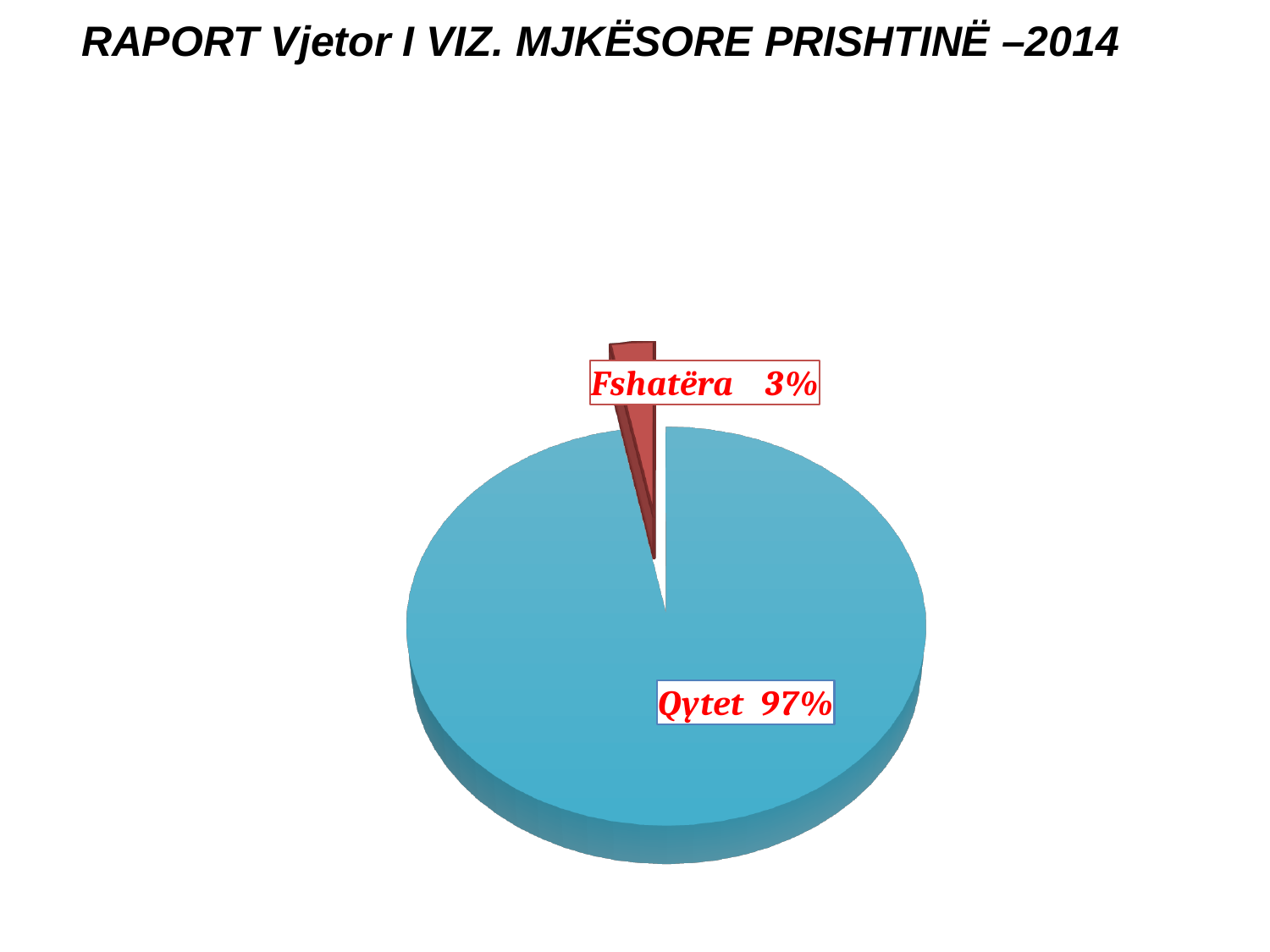

# RAPORT Vjetor I VIZ. MJKËSORE PRISHTINË –2014

[unsupported chart]